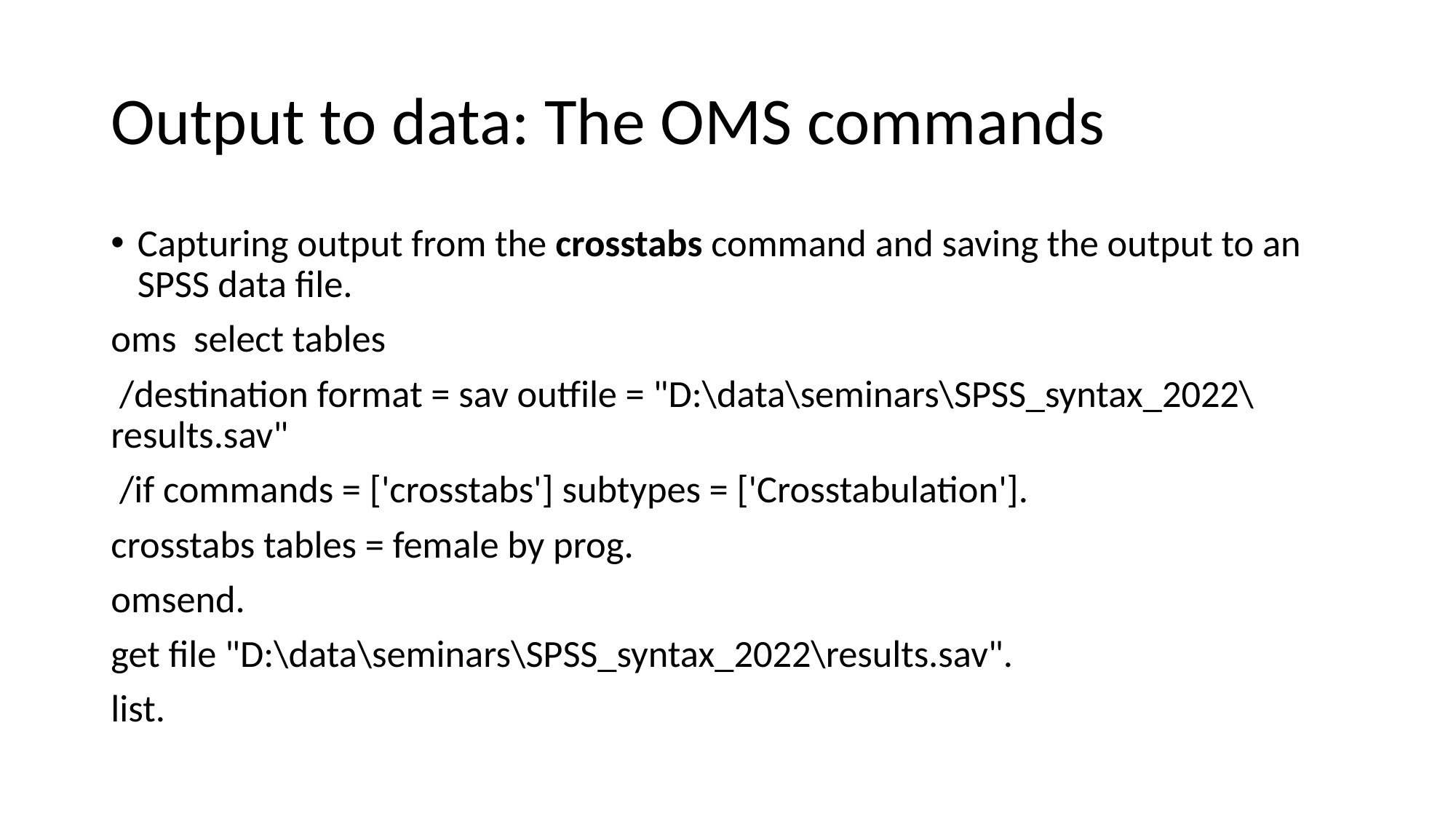

# Output to data: The OMS commands
Capturing output from the crosstabs command and saving the output to an SPSS data file.
oms  select tables
 /destination format = sav outfile = "D:\data\seminars\SPSS_syntax_2022\results.sav"
 /if commands = ['crosstabs'] subtypes = ['Crosstabulation'].
crosstabs tables = female by prog.
omsend.
get file "D:\data\seminars\SPSS_syntax_2022\results.sav".
list.